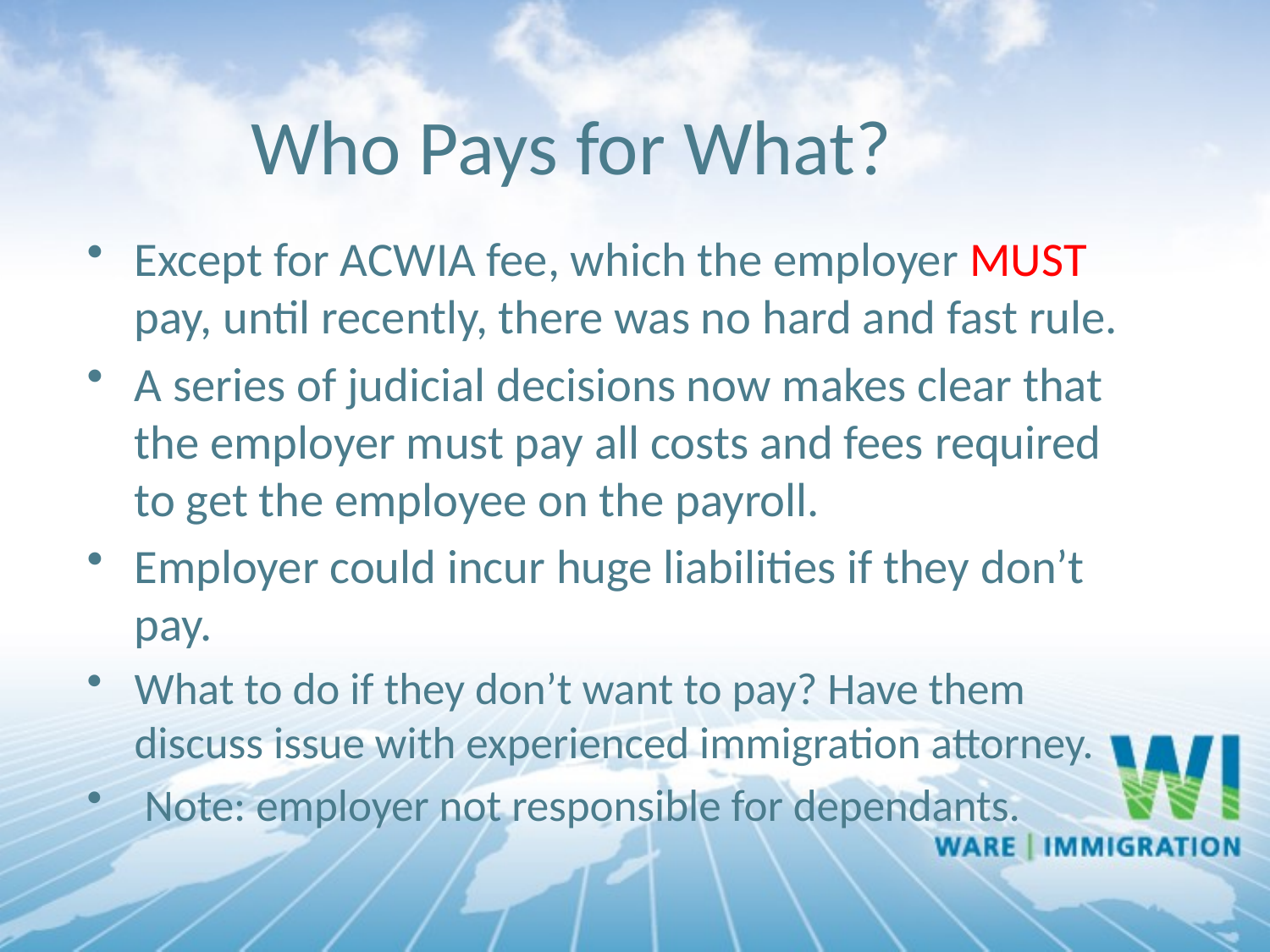

Who Pays for What?
Except for ACWIA fee, which the employer MUST pay, until recently, there was no hard and fast rule.
A series of judicial decisions now makes clear that the employer must pay all costs and fees required to get the employee on the payroll.
Employer could incur huge liabilities if they don’t pay.
What to do if they don’t want to pay? Have them discuss issue with experienced immigration attorney.
 Note: employer not responsible for dependants.